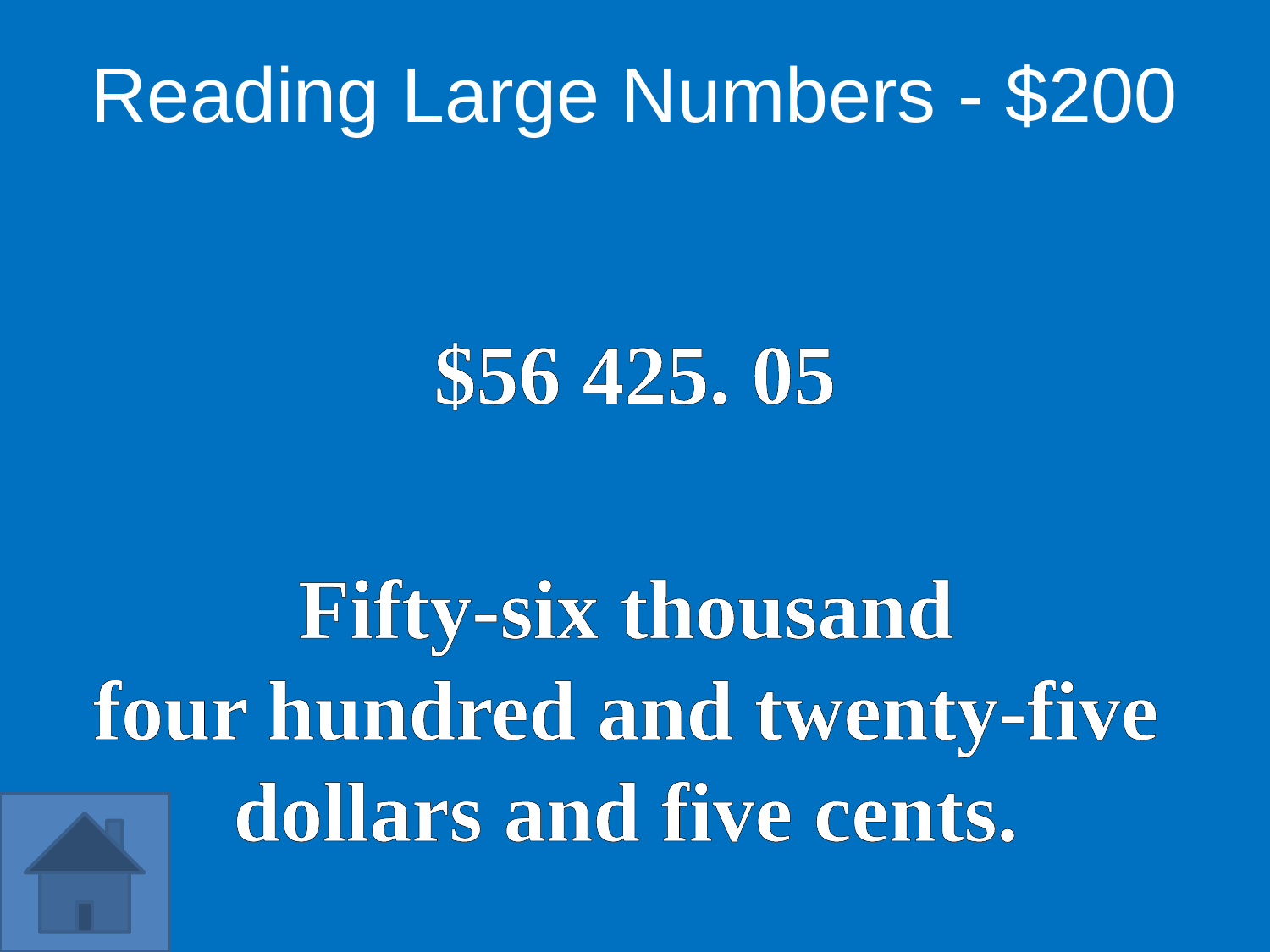

Reading Large Numbers - $200

$56 425. 05

Fifty-six thousand
four hundred and twenty-five
dollars and five cents.